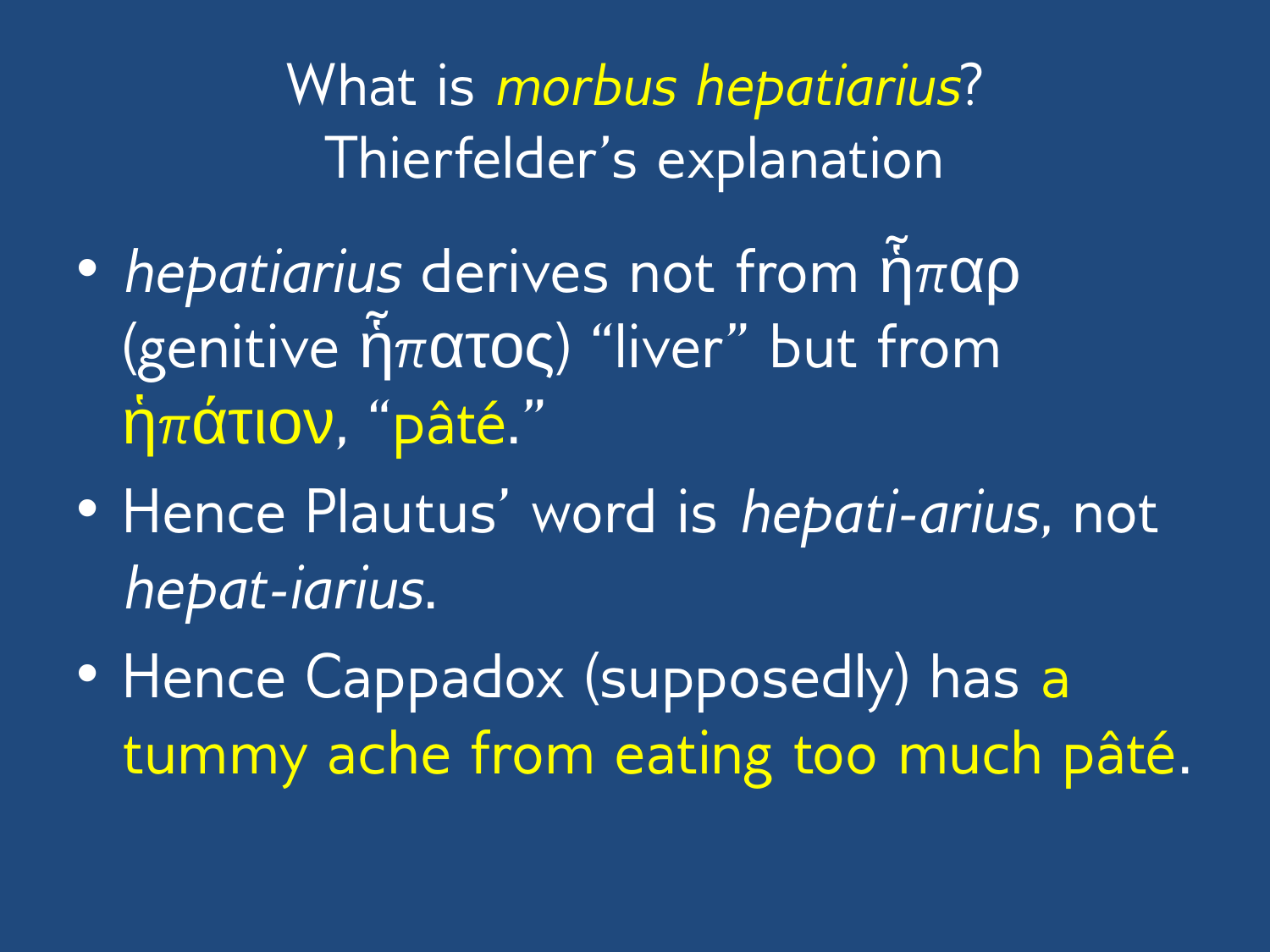

# What is morbus hepatiarius? Thierfelder’s explanation
hepatiarius derives not from ἧπαρ (genitive ἧπατος) “liver” but from ἡπάτιον, “pâté.”
Hence Plautus’ word is hepati-arius, not hepat-iarius.
Hence Cappadox (supposedly) has a tummy ache from eating too much pâté.